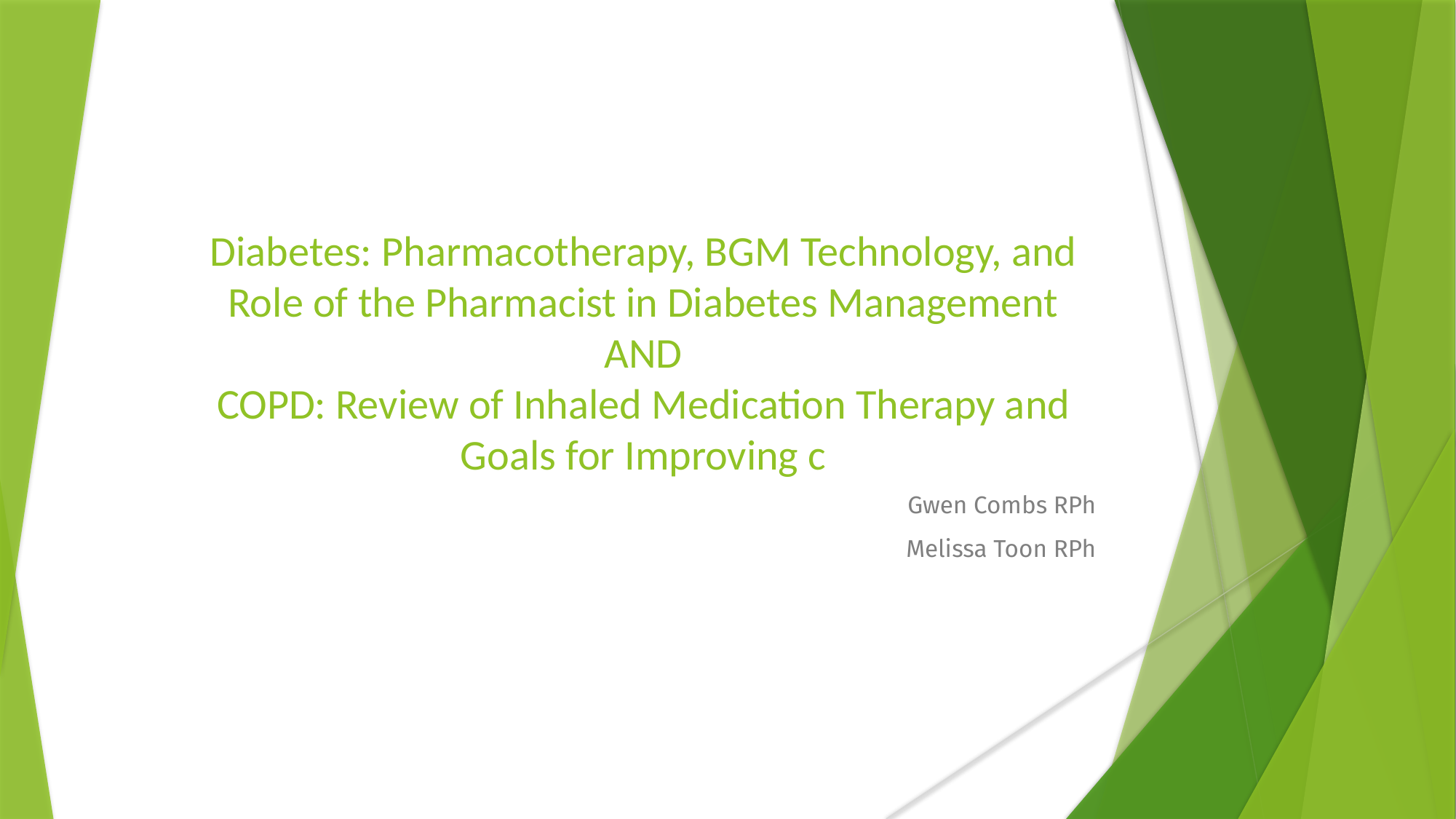

Diabetes: Pharmacotherapy, BGM Technology, and Role of the Pharmacist in Diabetes Management
AND
COPD: Review of Inhaled Medication Therapy and Goals for Improving c
Gwen Combs RPh
Melissa Toon RPh